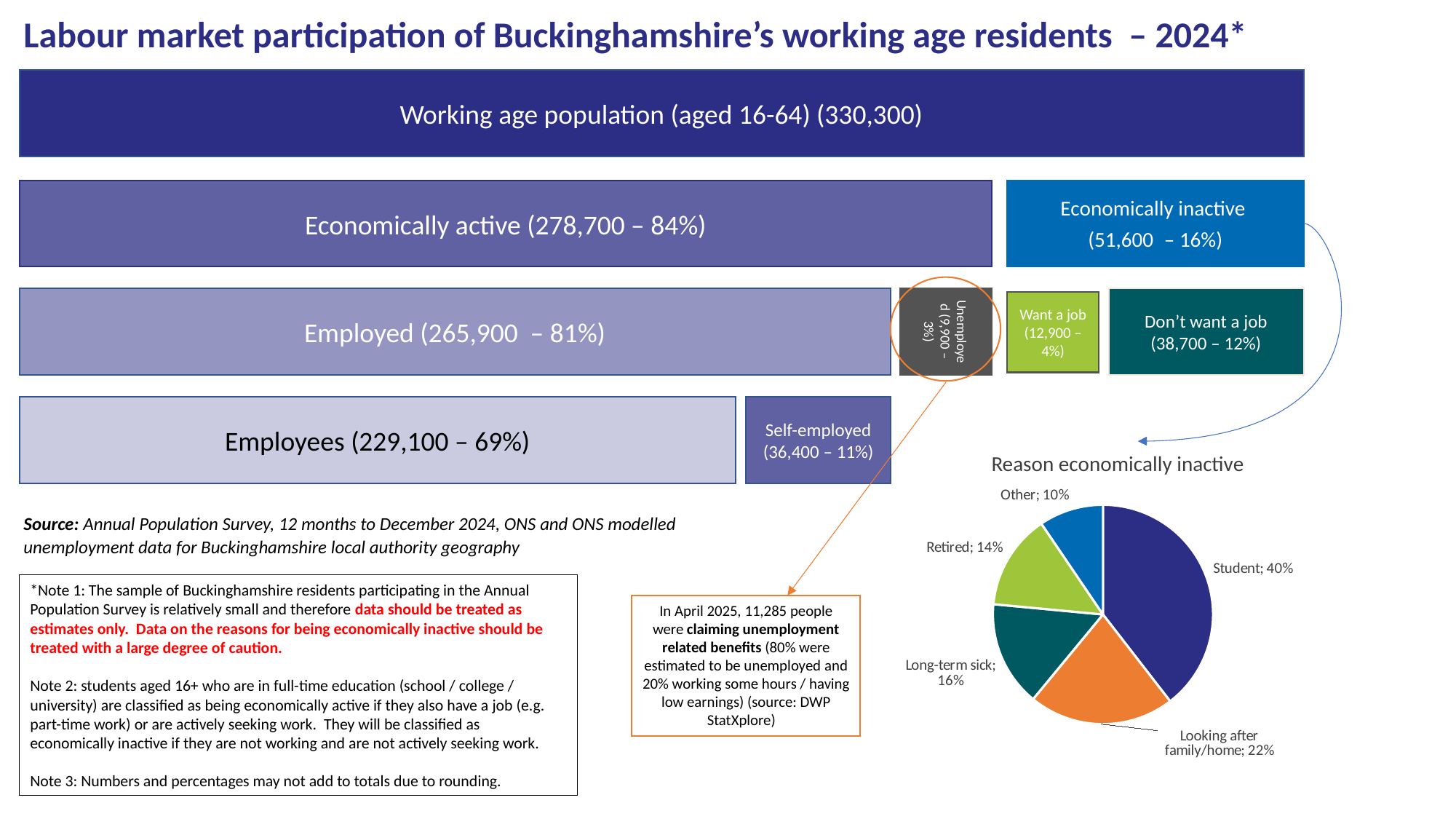

Labour market participation of Buckinghamshire’s working age residents  – 2024*
Working age population (aged 16-64) (330,300)
Economically inactive
(51,600  – 16%)
Economically active (278,700 – 84%)

Unemployed (9,900 – 3%)
Don’t want a job (38,700 – 12%)
Employed (265,900  – 81%)
Want a job (12,900 – 4%)
Employees (229,100 – 69%)
Self-employed (36,400 – 11%)
Reason economically inactive

### Chart

| Category |  |
|---|---|
| Student | 0.397 |
| Looking after family/home | 0.215 |
| Long-term sick | 0.156 |
| Retired | 0.141 |
| Other | 0.095 |
Source: Annual Population Survey, 12 months to December 2024, ONS and ONS modelled unemployment data for Buckinghamshire local authority geography
*Note 1: The sample of Buckinghamshire residents participating in the Annual Population Survey is relatively small and therefore data should be treated as estimates only.  Data on the reasons for being economically inactive should be treated with a large degree of caution.

Note 2: students aged 16+ who are in full-time education (school / college / university) are classified as being economically active if they also have a job (e.g. part-time work) or are actively seeking work.  They will be classified as economically inactive if they are not working and are not actively seeking work.

Note 3: Numbers and percentages may not add to totals due to rounding.
In April 2025, 11,285 people were claiming unemployment related benefits (80% were estimated to be unemployed and 20% working some hours / having low earnings) (source: DWP StatXplore)s